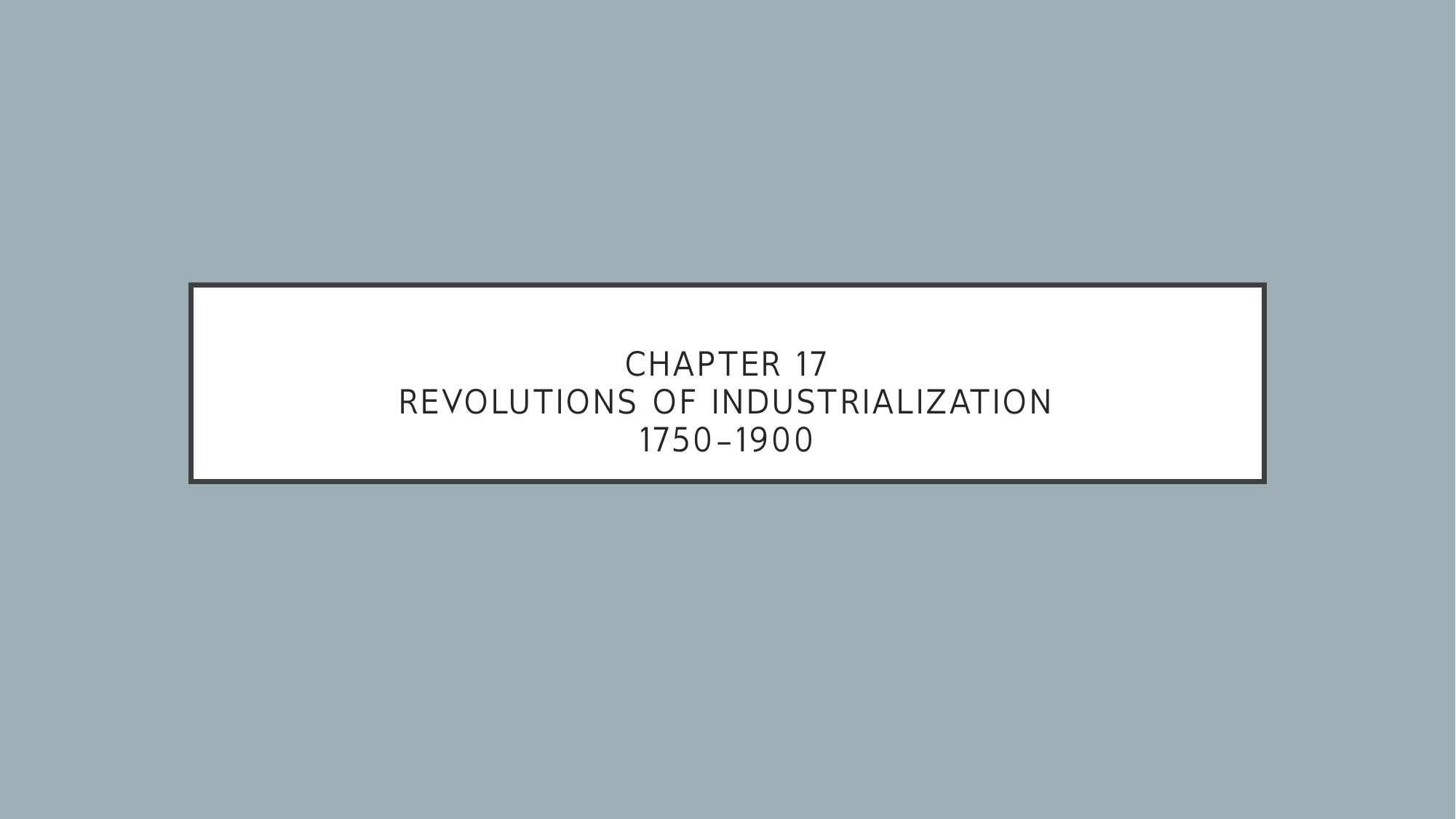

# Chapter 17 Revolutions of Industrialization 1750–1900